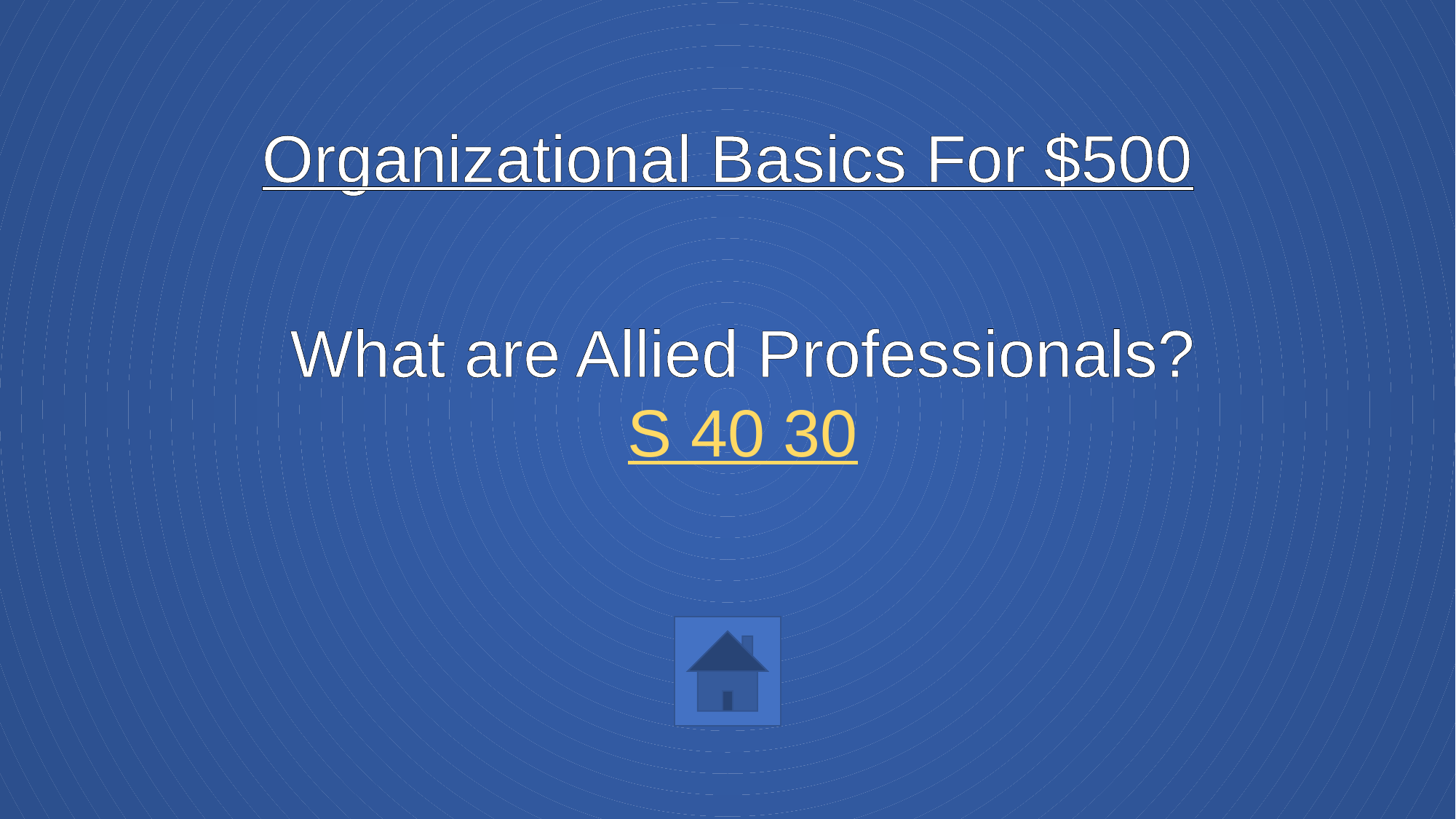

# Organizational Basics For $500
What are Allied Professionals?
S 40 30